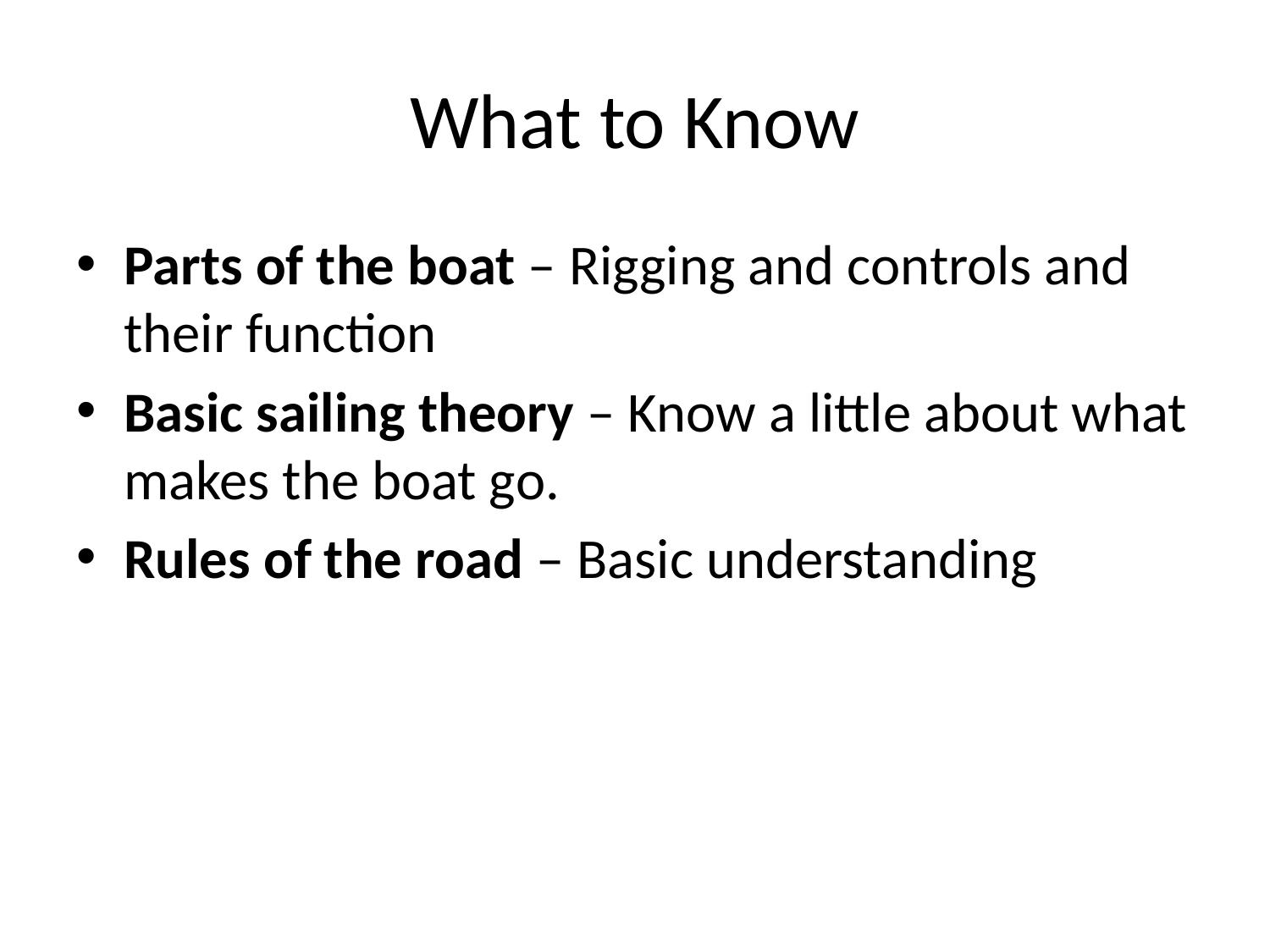

# What to Know
Parts of the boat – Rigging and controls and their function
Basic sailing theory – Know a little about what makes the boat go.
Rules of the road – Basic understanding